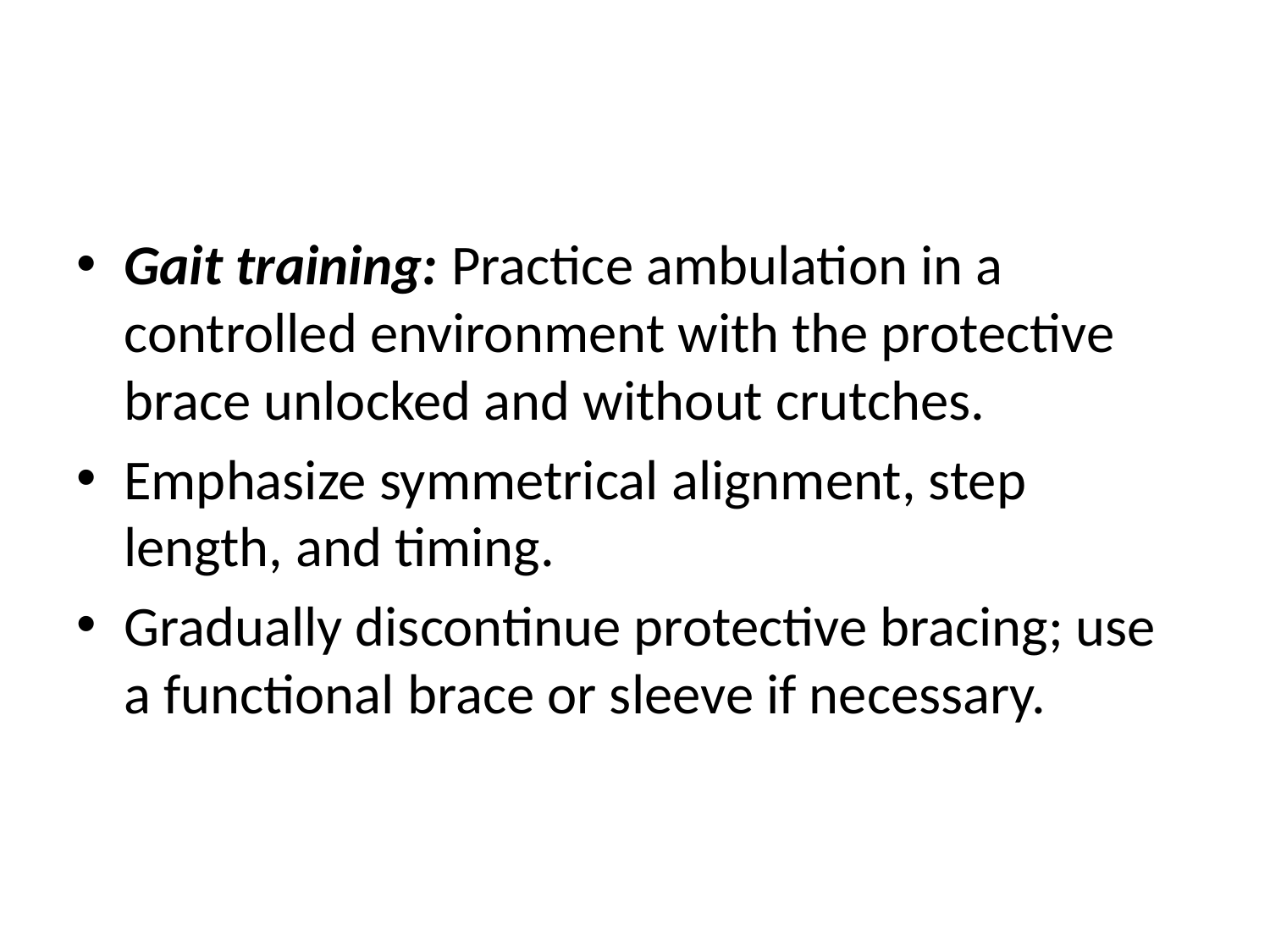

#
Gait training: Practice ambulation in a controlled environment with the protective brace unlocked and without crutches.
Emphasize symmetrical alignment, step length, and timing.
Gradually discontinue protective bracing; use a functional brace or sleeve if necessary.